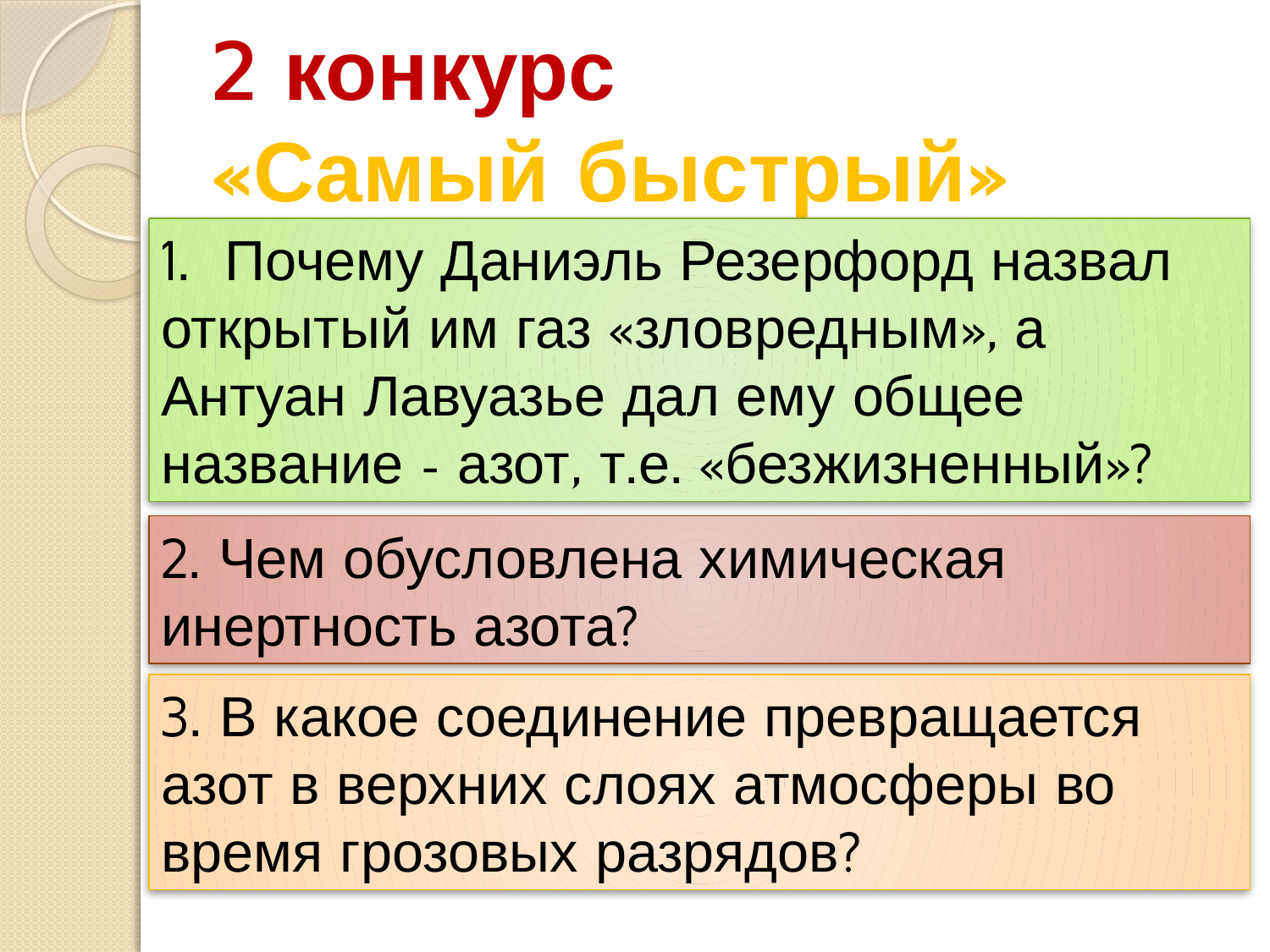

# 2 конкурс «Самый быстрый»
1.  Почему Даниэль Резерфорд назвал открытый им газ «зловредным», а Антуан Лавуазье дал ему общее название - азот, т.е. «безжизненный»?
2. Чем обусловлена химическая инертность азота?
3. В какое соединение превращается азот в верхних слоях атмосферы во время грозовых разрядов?